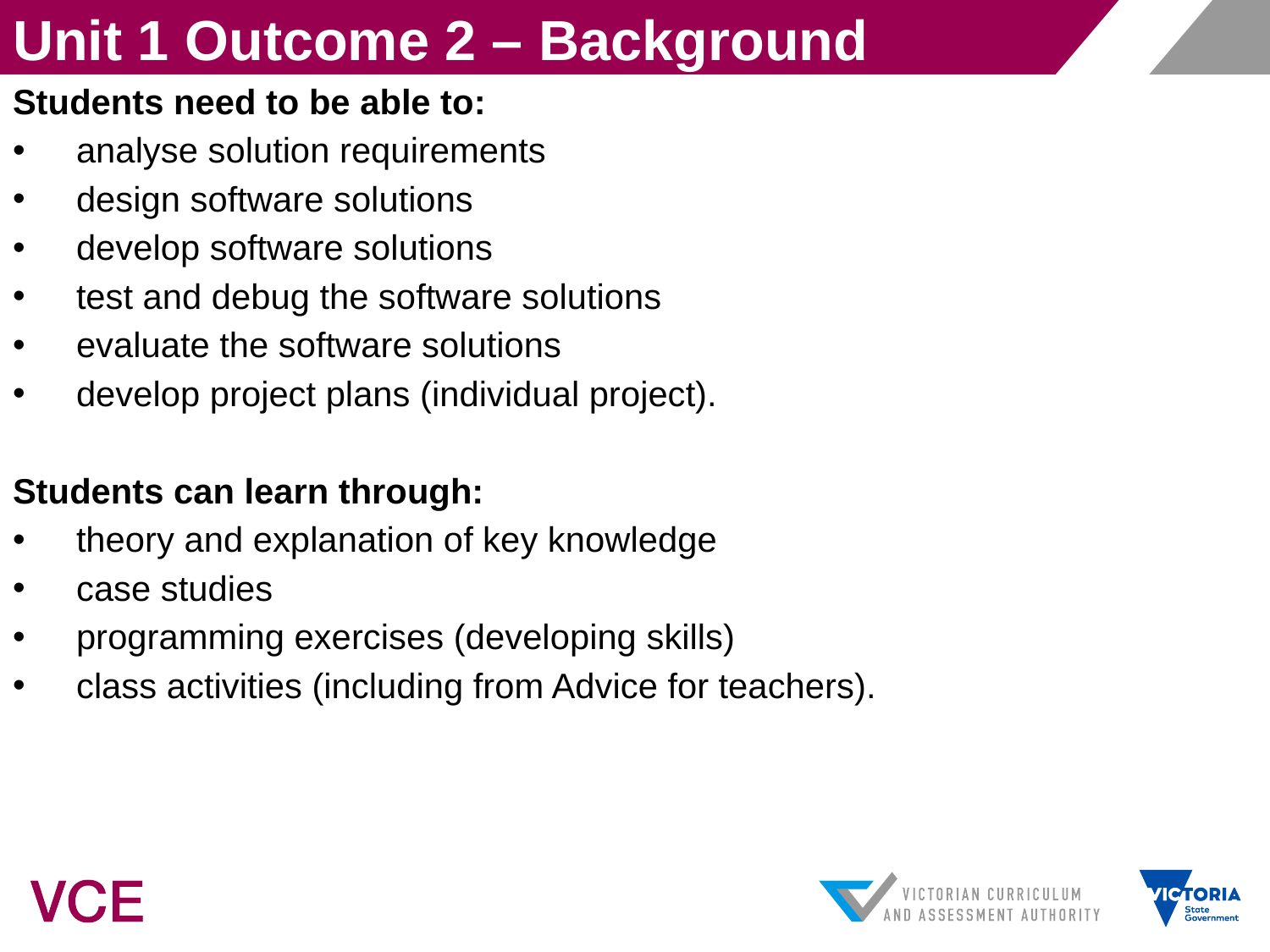

Unit 1 Outcome 2 – Background
Students need to be able to:
analyse solution requirements
design software solutions
develop software solutions
test and debug the software solutions
evaluate the software solutions
develop project plans (individual project).

Students can learn through:
theory and explanation of key knowledge
case studies
programming exercises (developing skills)
class activities (including from Advice for teachers).